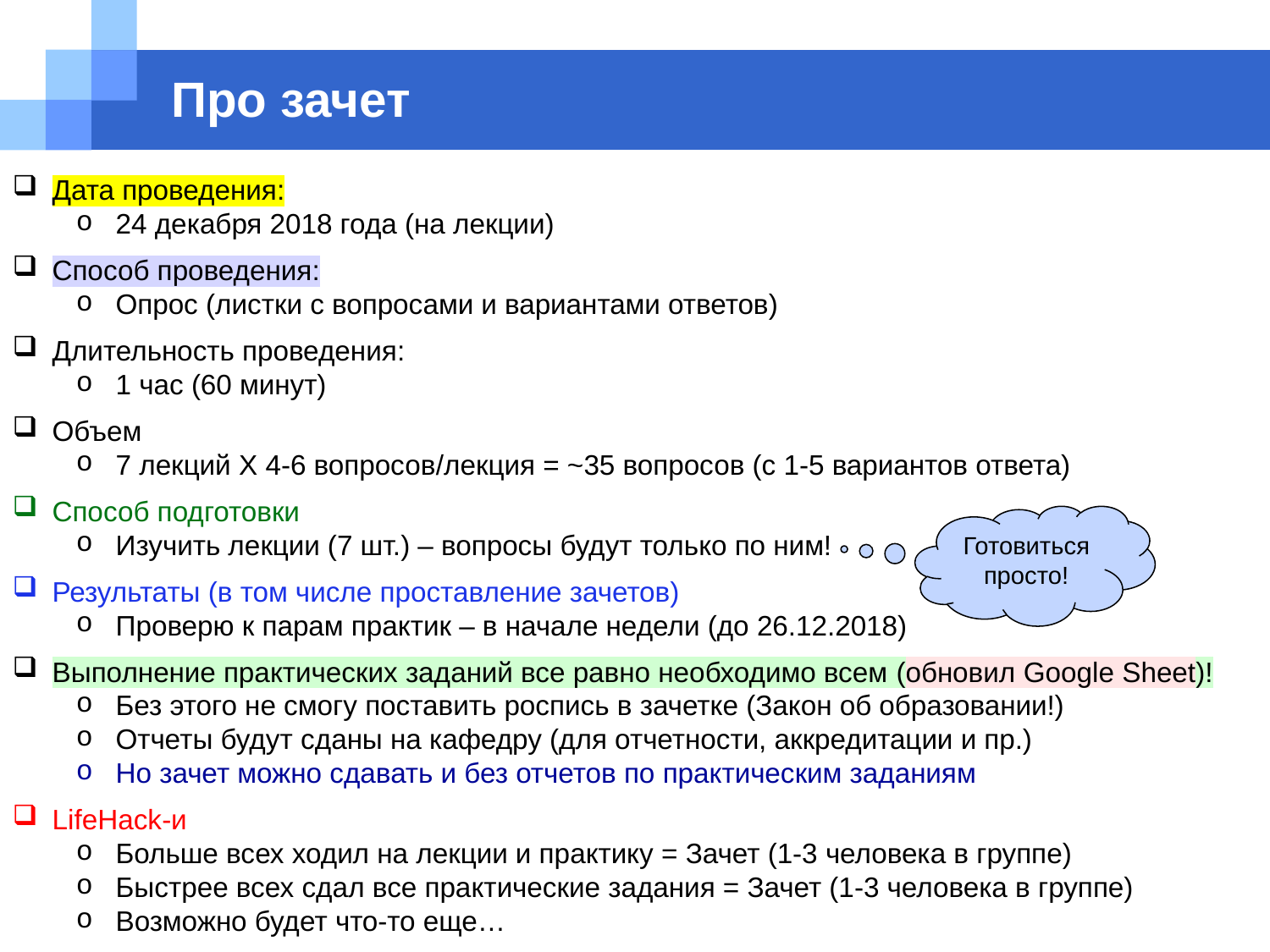

# Про зачет
Дата проведения:
24 декабря 2018 года (на лекции)

Способ проведения:
Опрос (листки с вопросами и вариантами ответов)

Длительность проведения:
1 час (60 минут)

Объем
7 лекций X 4-6 вопросов/лекция = ~35 вопросов (с 1-5 вариантов ответа)

Способ подготовки
Изучить лекции (7 шт.) – вопросы будут только по ним!

Результаты (в том числе проставление зачетов)
Проверю к парам практик – в начале недели (до 26.12.2018)

Выполнение практических заданий все равно необходимо всем (обновил Google Sheet)!
Без этого не смогу поставить роспись в зачетке (Закон об образовании!)
Отчеты будут сданы на кафедру (для отчетности, аккредитации и пр.)
Но зачет можно сдавать и без отчетов по практическим заданиям

LifeHack-и
Больше всех ходил на лекции и практику = Зачет (1-3 человека в группе)
Быстрее всех сдал все практические задания = Зачет (1-3 человека в группе)
Возможно будет что-то еще…
Готовиться просто!